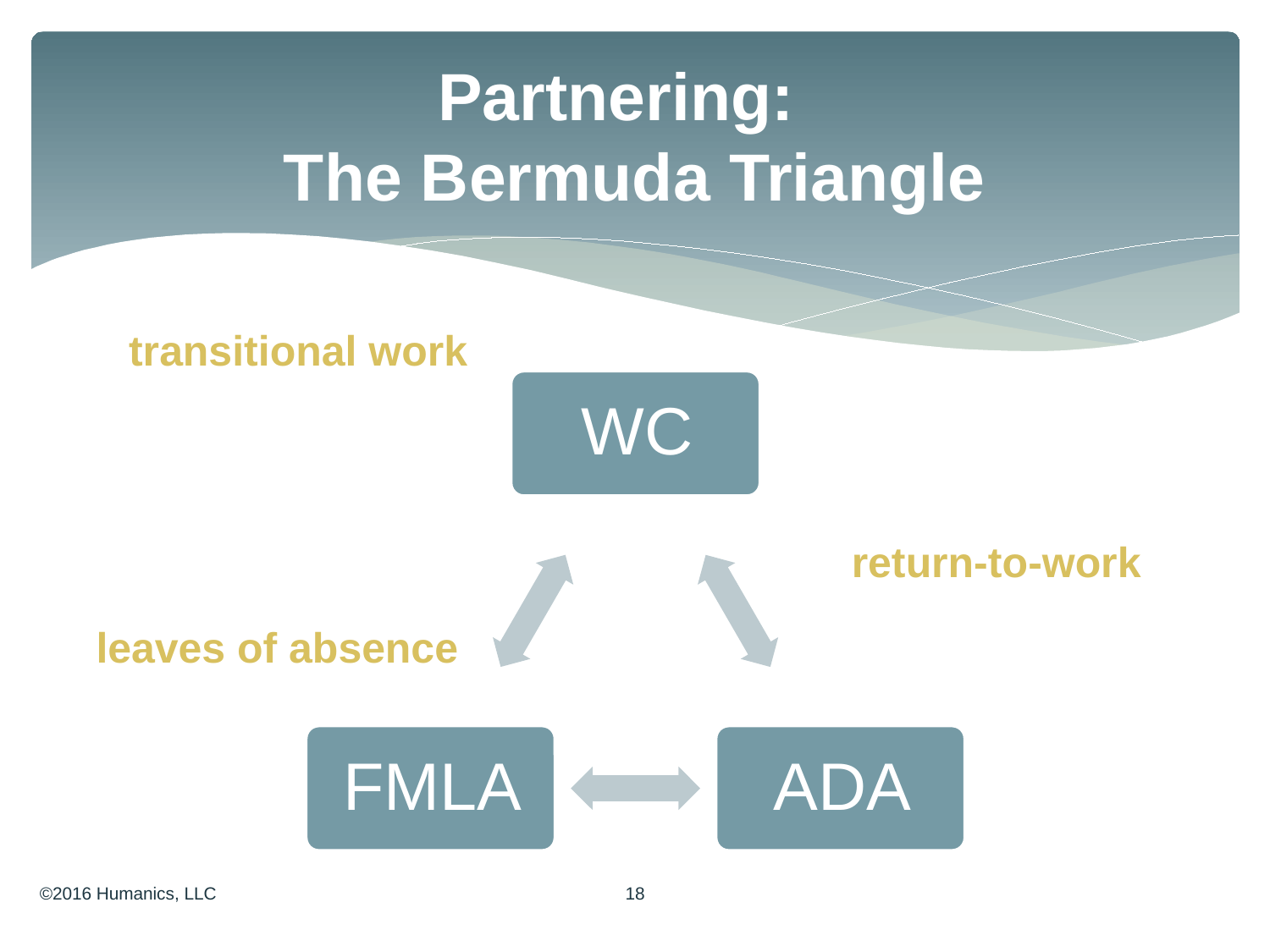

# Partnering: The Bermuda Triangle
transitional work
WC

ADA

FMLA

return-to-work
leaves of absence
18
©2016 Humanics, LLC